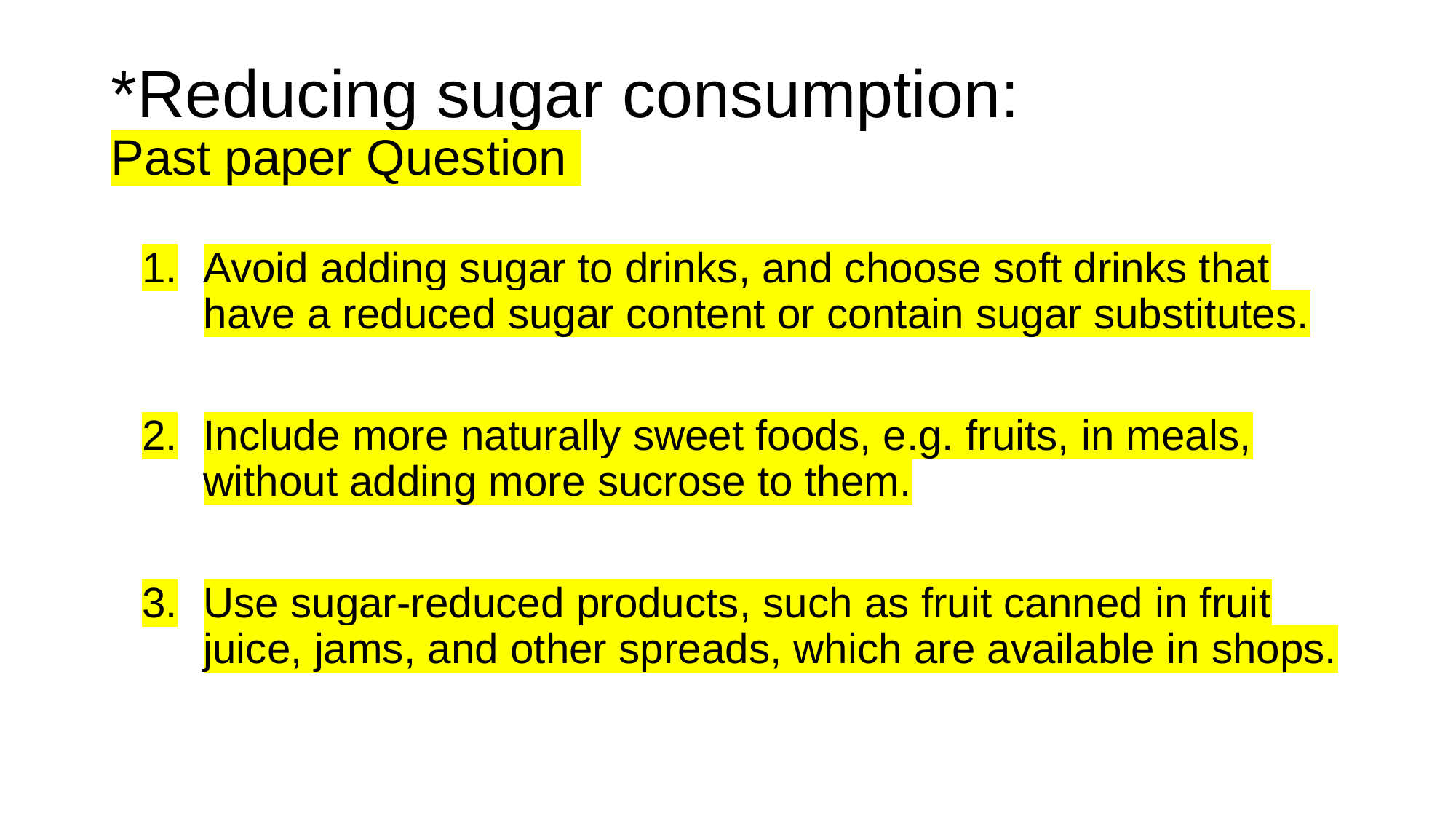

# *Reducing sugar consumption:
Past paper Question
Avoid adding sugar to drinks, and choose soft drinks that have a reduced sugar content or contain sugar substitutes.

Include more naturally sweet foods, e.g. fruits, in meals, without adding more sucrose to them.

Use sugar-reduced products, such as fruit canned in fruit juice, jams, and other spreads, which are available in shops.